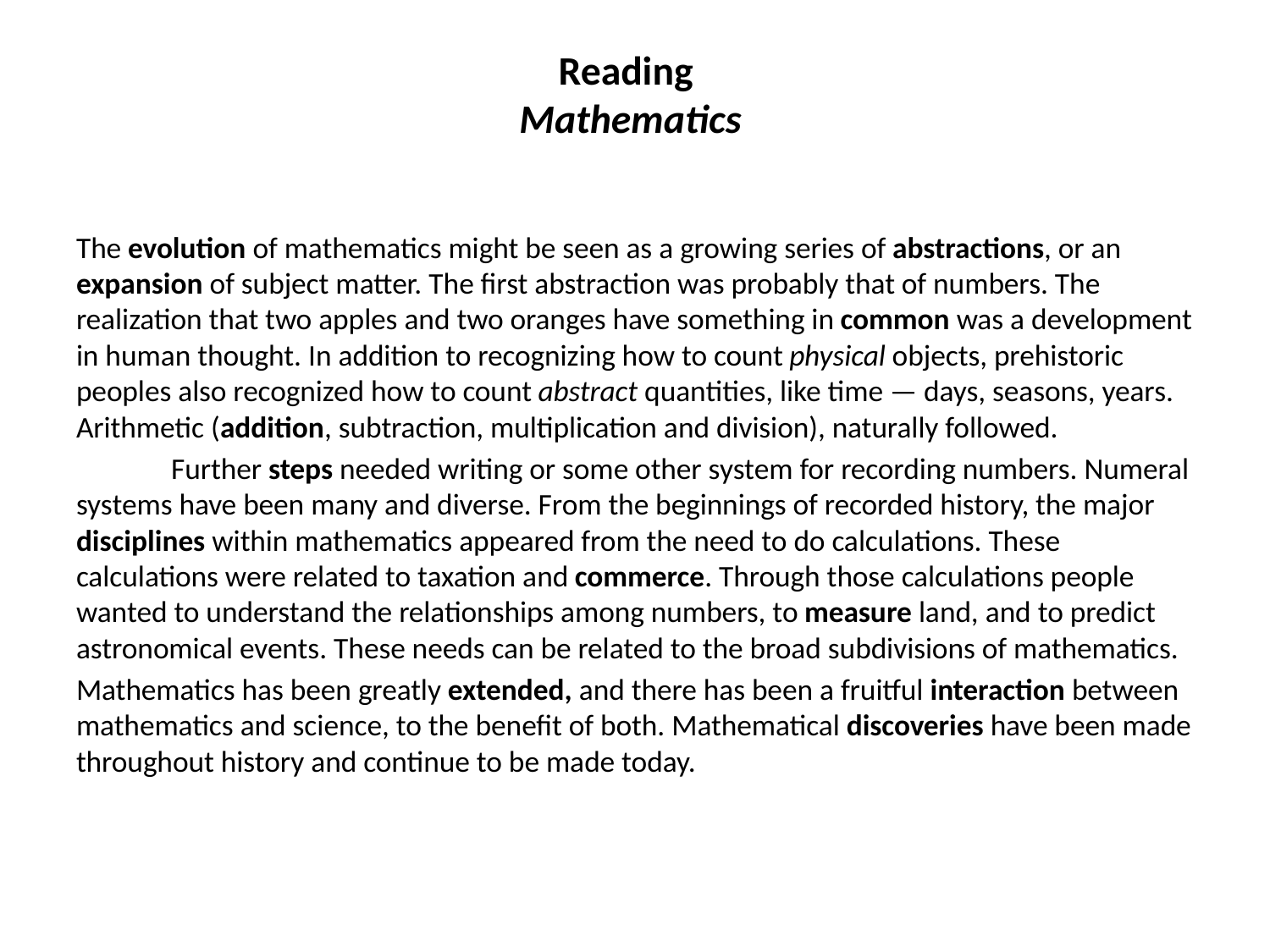

# Reading Mathematics
The evolution of mathematics might be seen as a growing series of abstractions, or an expansion of subject matter. The first abstraction was probably that of numbers. The realization that two apples and two oranges have something in common was a development in human thought. In addition to recognizing how to count physical objects, prehistoric peoples also recognized how to count abstract quantities, like time — days, seasons, years. Arithmetic (addition, subtraction, multiplication and division), naturally followed.
              Further steps needed writing or some other system for recording numbers. Numeral systems have been many and diverse. From the beginnings of recorded history, the major disciplines within mathematics appeared from the need to do calculations. These calculations were related to taxation and commerce. Through those calculations people wanted to understand the relationships among numbers, to measure land, and to predict astronomical events. These needs can be related to the broad subdivisions of mathematics.
Mathematics has been greatly extended, and there has been a fruitful interaction between mathematics and science, to the benefit of both. Mathematical discoveries have been made throughout history and continue to be made today.